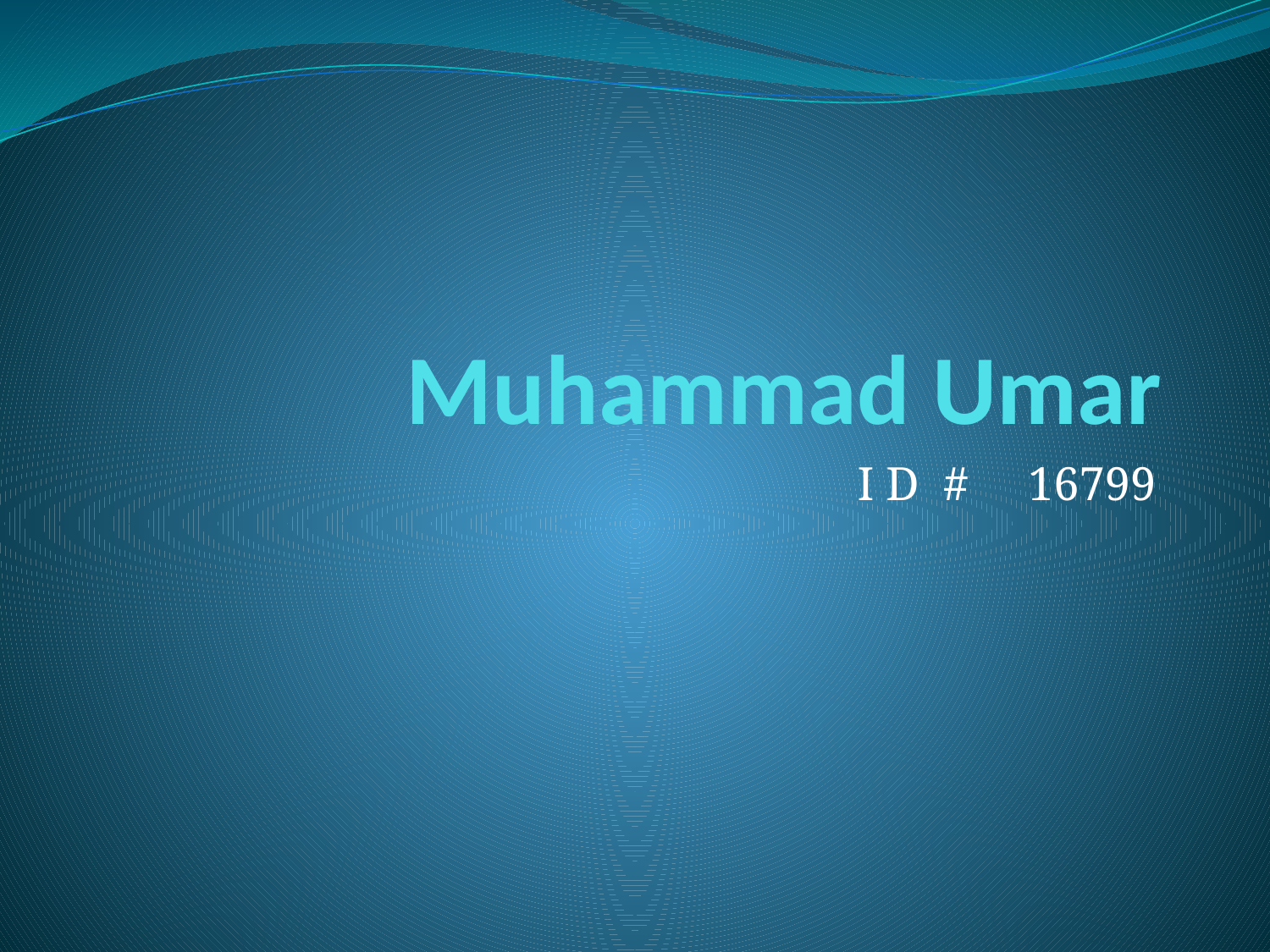

# Muhammad Umar
I D  #     16799